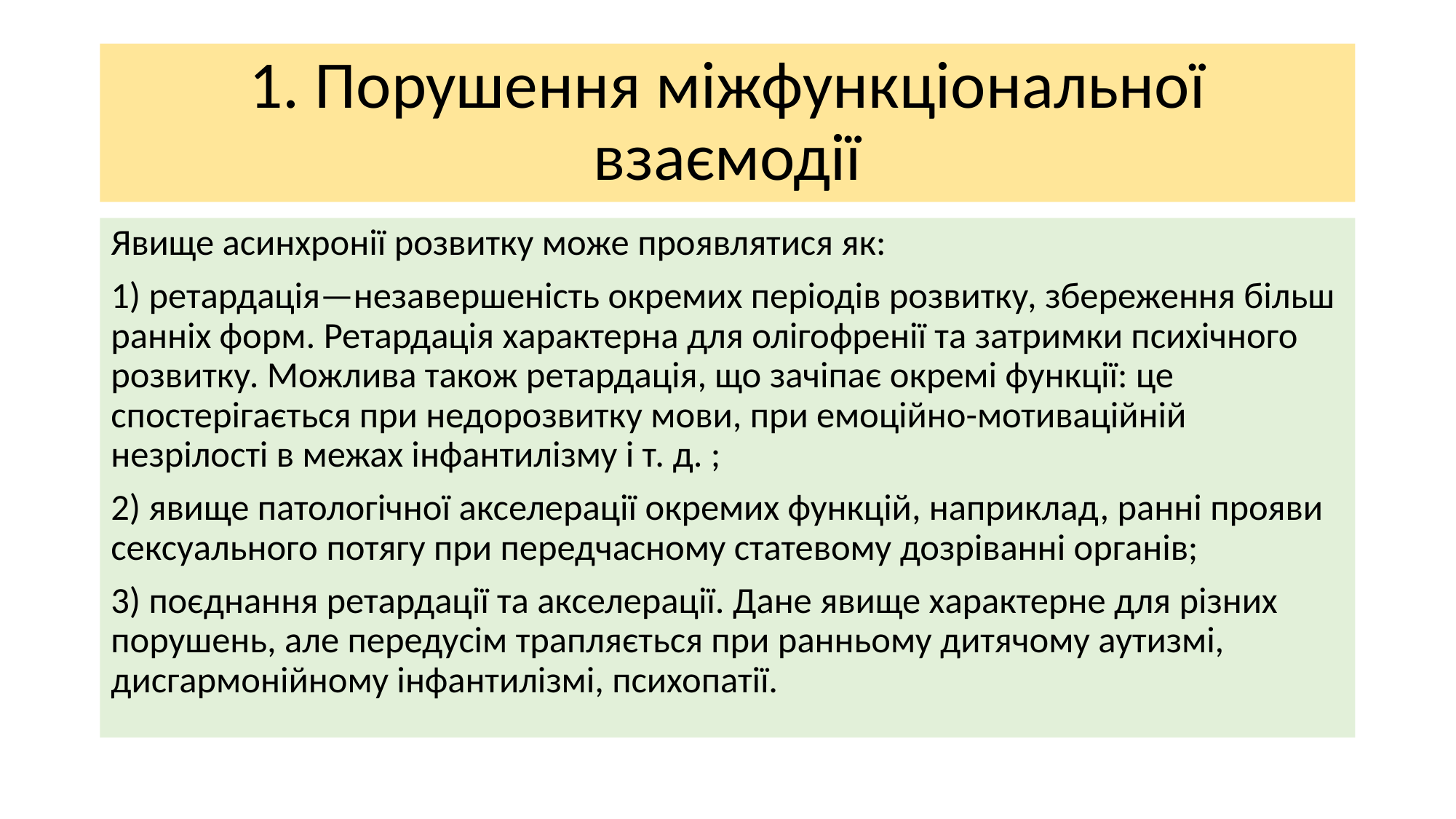

# 1. Порушення міжфункціональної взаємодії
Явище асинхронії розвитку може проявлятися як:
1) ретардація—незавершеність окремих періодів розвитку, збереження більш ранніх форм. Ретардація характерна для олігофренії та затримки психічного розвитку. Можлива також ретардація, що зачіпає окремі функції: це спостерігається при недорозвитку мови, при емоційно-мотиваційній незрілості в межах інфантилізму і т. д. ;
2) явище патологічної акселерації окремих функцій, наприклад, ранні прояви сексуального потягу при передчасному статевому дозріванні органів;
3) поєднання ретардації та акселерації. Дане явище характерне для різних порушень, але передусім трапляється при ранньому дитячому аутизмі, дисгармонійному інфантилізмі, психопатії.